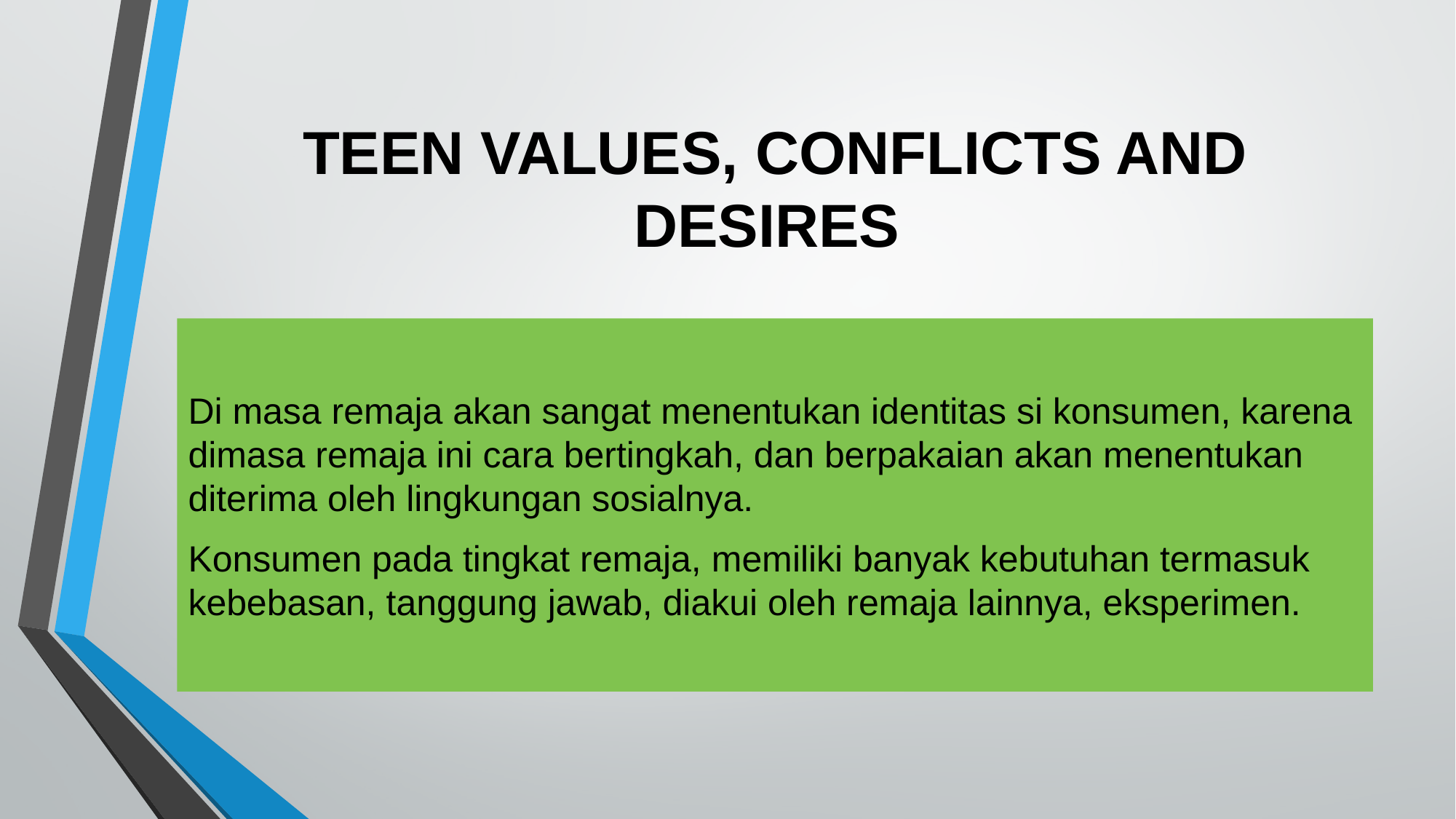

# TEEN VALUES, CONFLICTS AND DESIRES
Di masa remaja akan sangat menentukan identitas si konsumen, karena dimasa remaja ini cara bertingkah, dan berpakaian akan menentukan diterima oleh lingkungan sosialnya.
Konsumen pada tingkat remaja, memiliki banyak kebutuhan termasuk kebebasan, tanggung jawab, diakui oleh remaja lainnya, eksperimen.